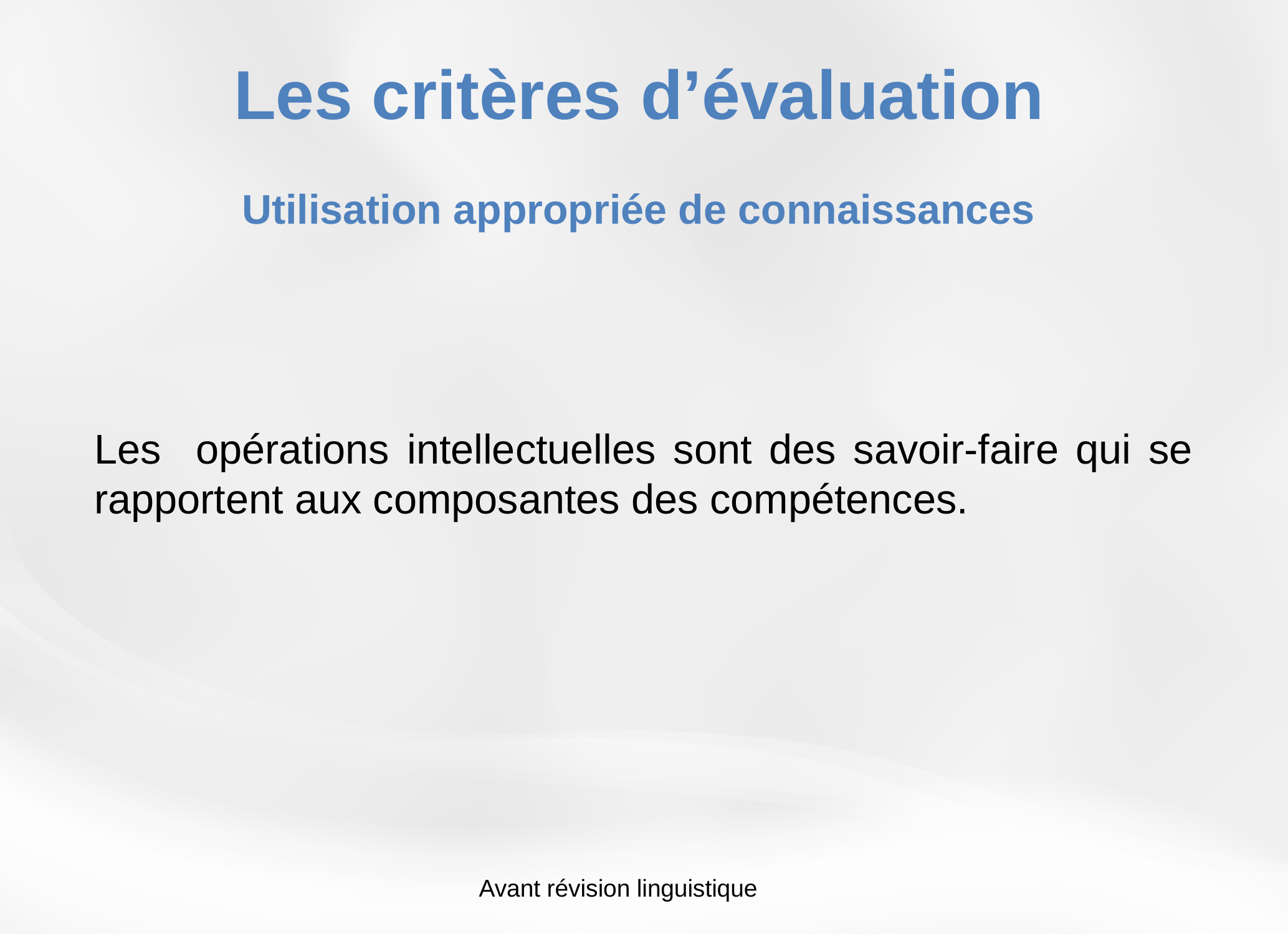

Les critères d’évaluation

Utilisation appropriée de connaissances
Les  opérations intellectuelles sont des savoir-faire qui se rapportent aux composantes des compétences.